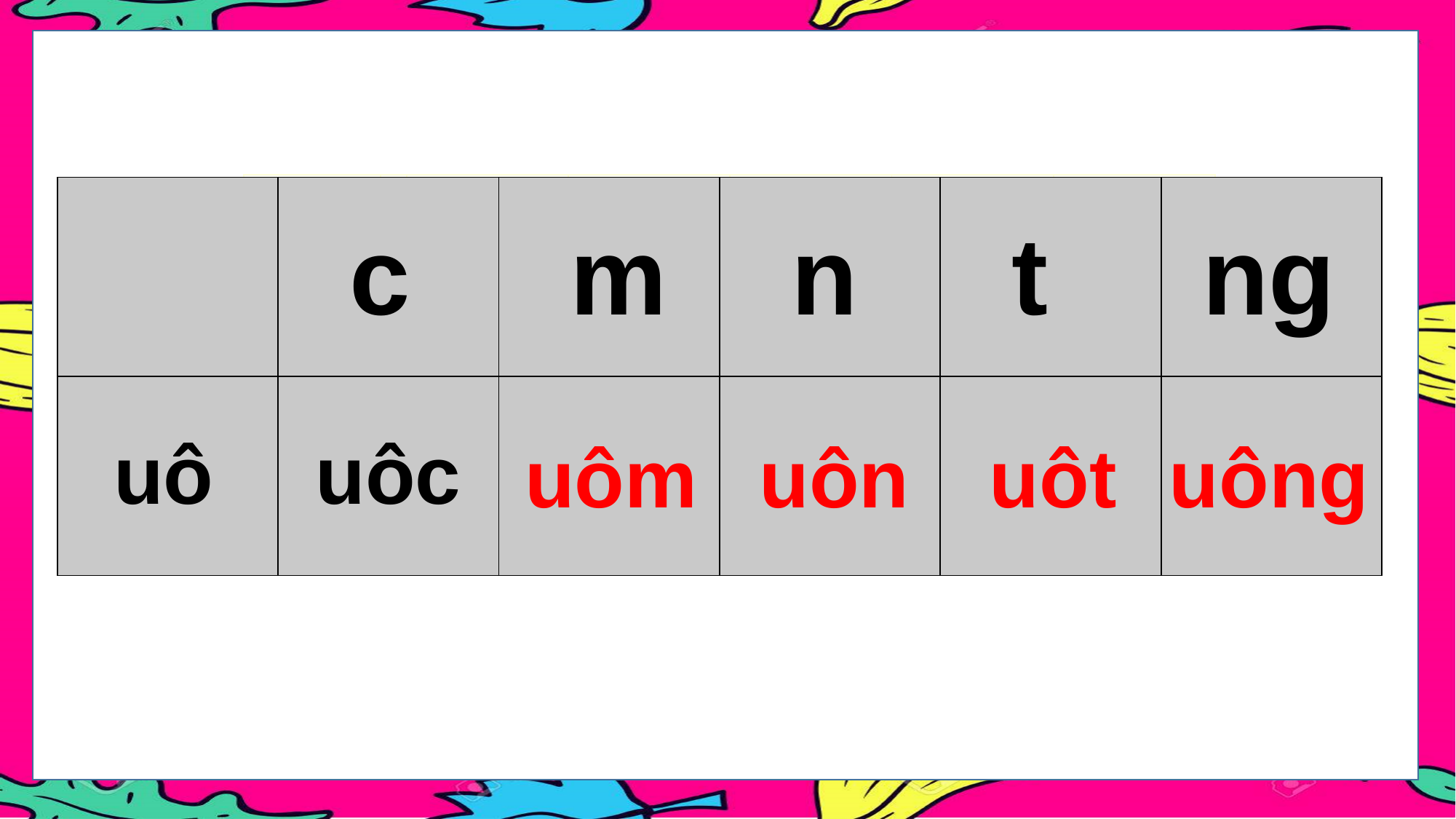

|  |
| --- |
|  |  |  |  |  |  |
| --- | --- | --- | --- | --- | --- |
|  |  |  |  |  |  |
|  | c | m | n | t | ng |
| --- | --- | --- | --- | --- | --- |
| uô | uôc |  |  |  |  |
uôm
uôn
uôt
uông